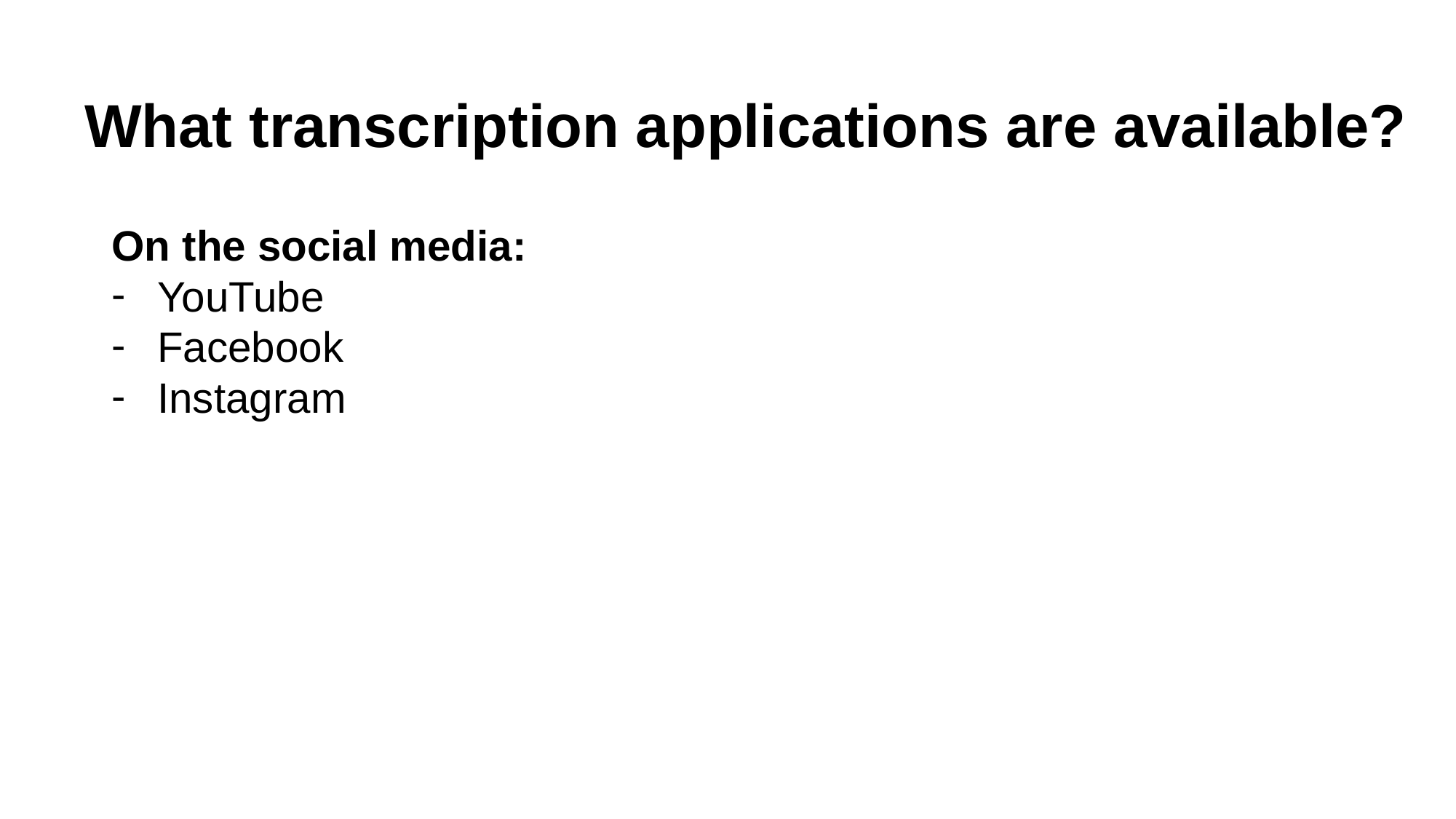

What transcription applications are available?

On the social media:
YouTube
Facebook
Instagram